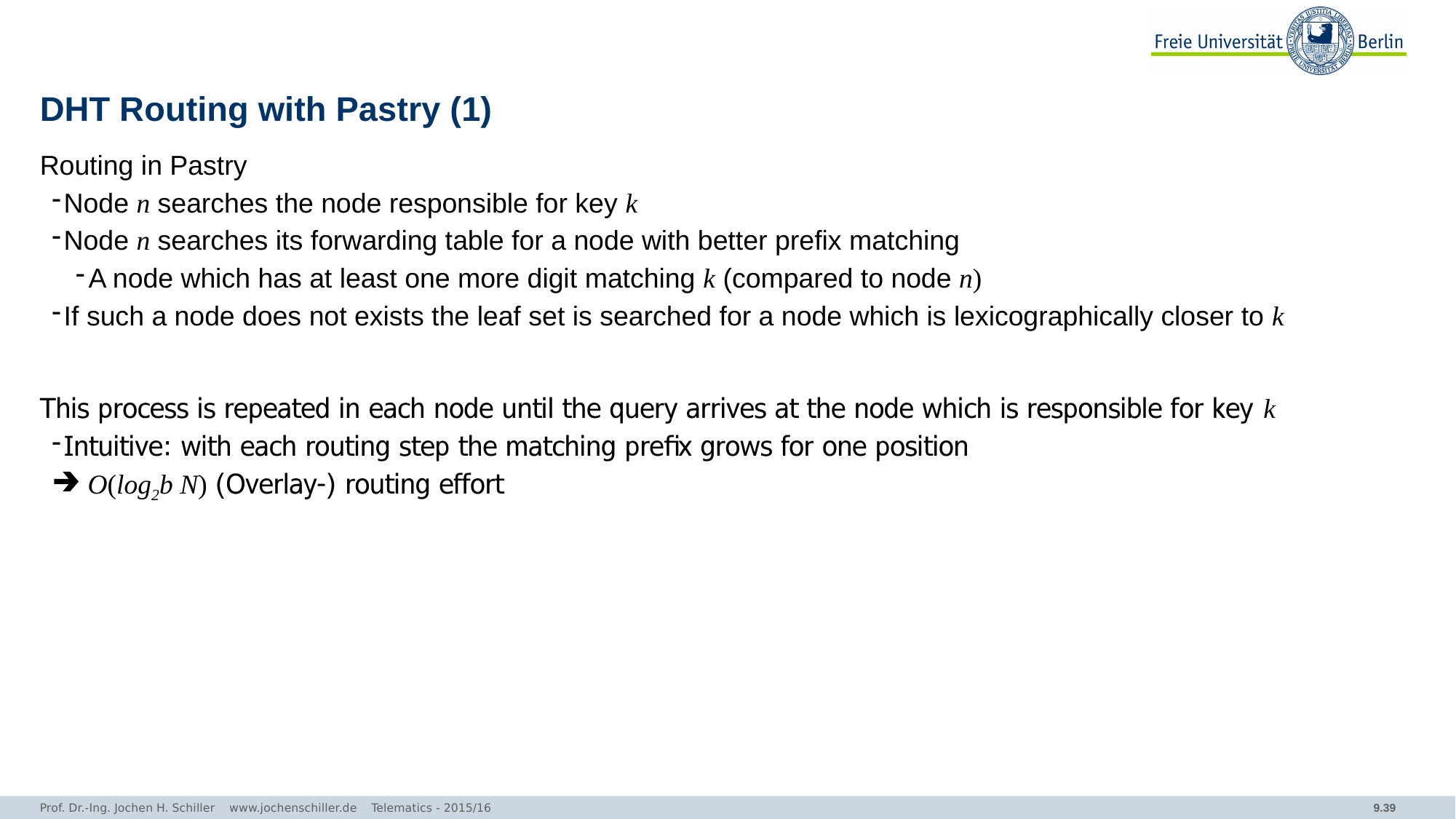

# DHT Routing with Pastry (1)
Routing in Pastry
Node n searches the node responsible for key k
Node n searches its forwarding table for a node with better prefix matching
A node which has at least one more digit matching k (compared to node n)
If such a node does not exists the leaf set is searched for a node which is lexicographically closer to k

This process is repeated in each node until the query arrives at the node which is responsible for key k
Intuitive: with each routing step the matching prefix grows for one position
 O(log2b N) (Overlay-) routing effort